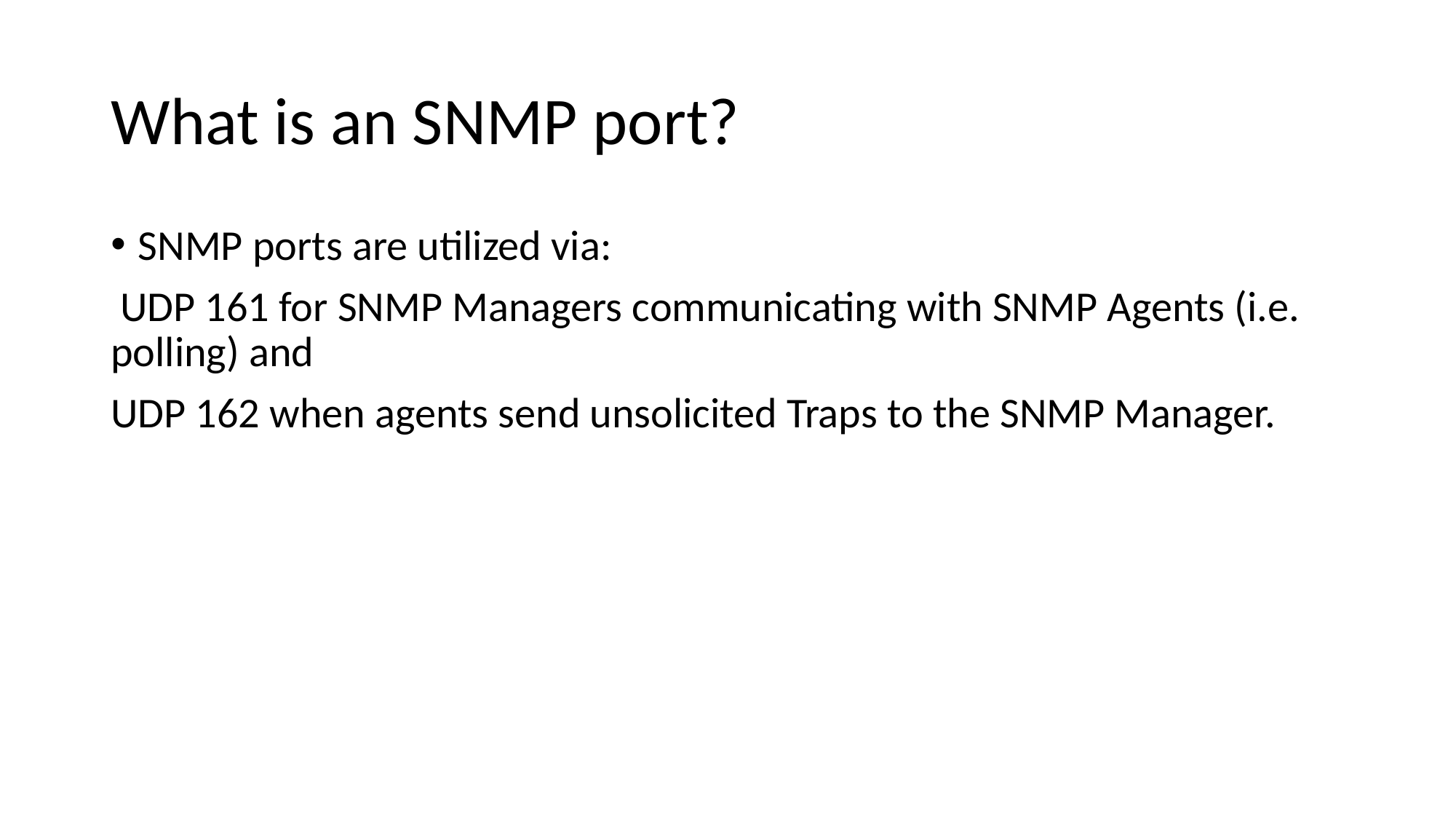

# What is an SNMP port?
SNMP ports are utilized via:
 UDP 161 for SNMP Managers communicating with SNMP Agents (i.e. polling) and
UDP 162 when agents send unsolicited Traps to the SNMP Manager.